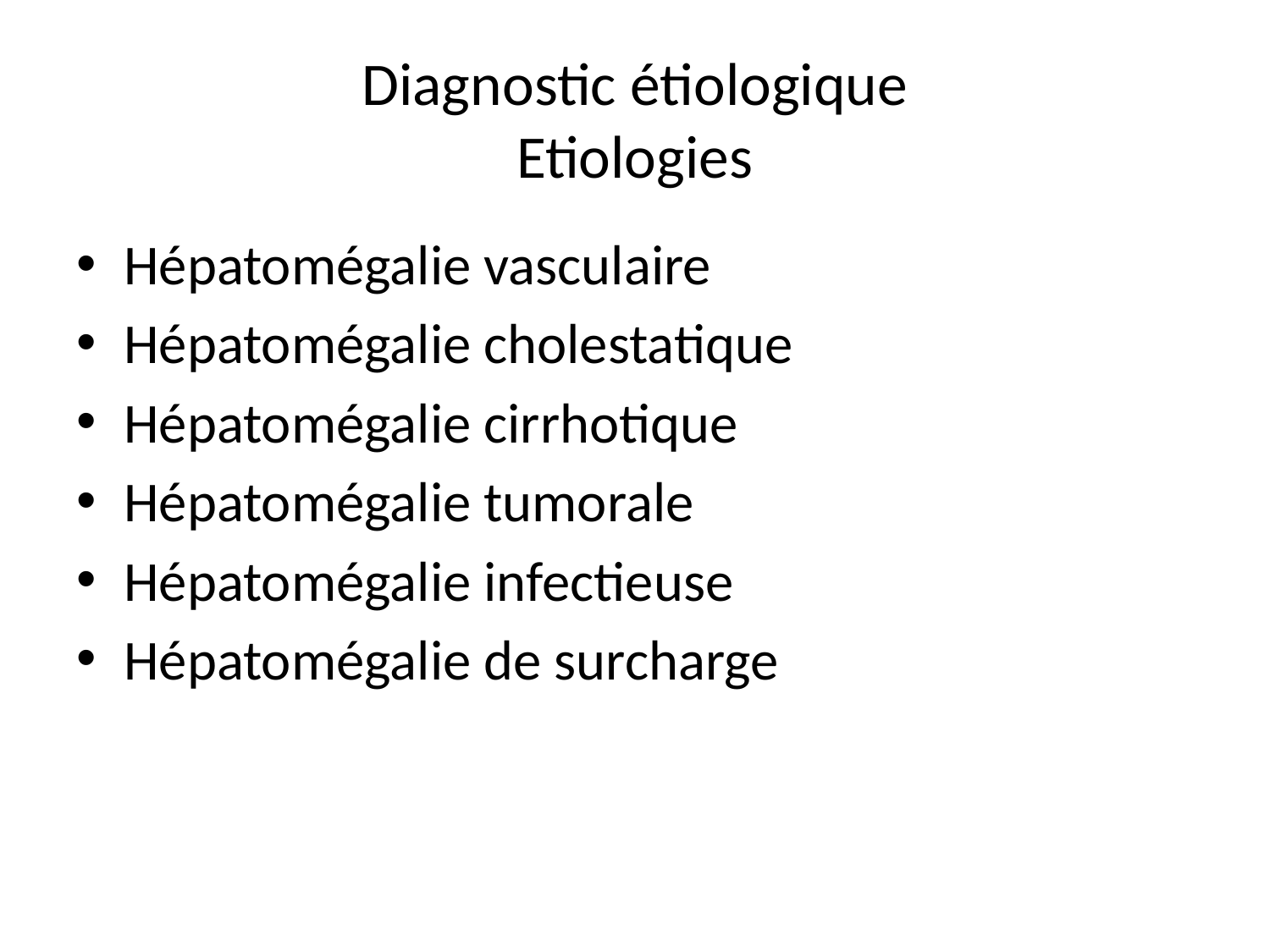

# Diagnostic étiologique Etiologies
Hépatomégalie vasculaire
Hépatomégalie cholestatique
Hépatomégalie cirrhotique
Hépatomégalie tumorale
Hépatomégalie infectieuse
Hépatomégalie de surcharge